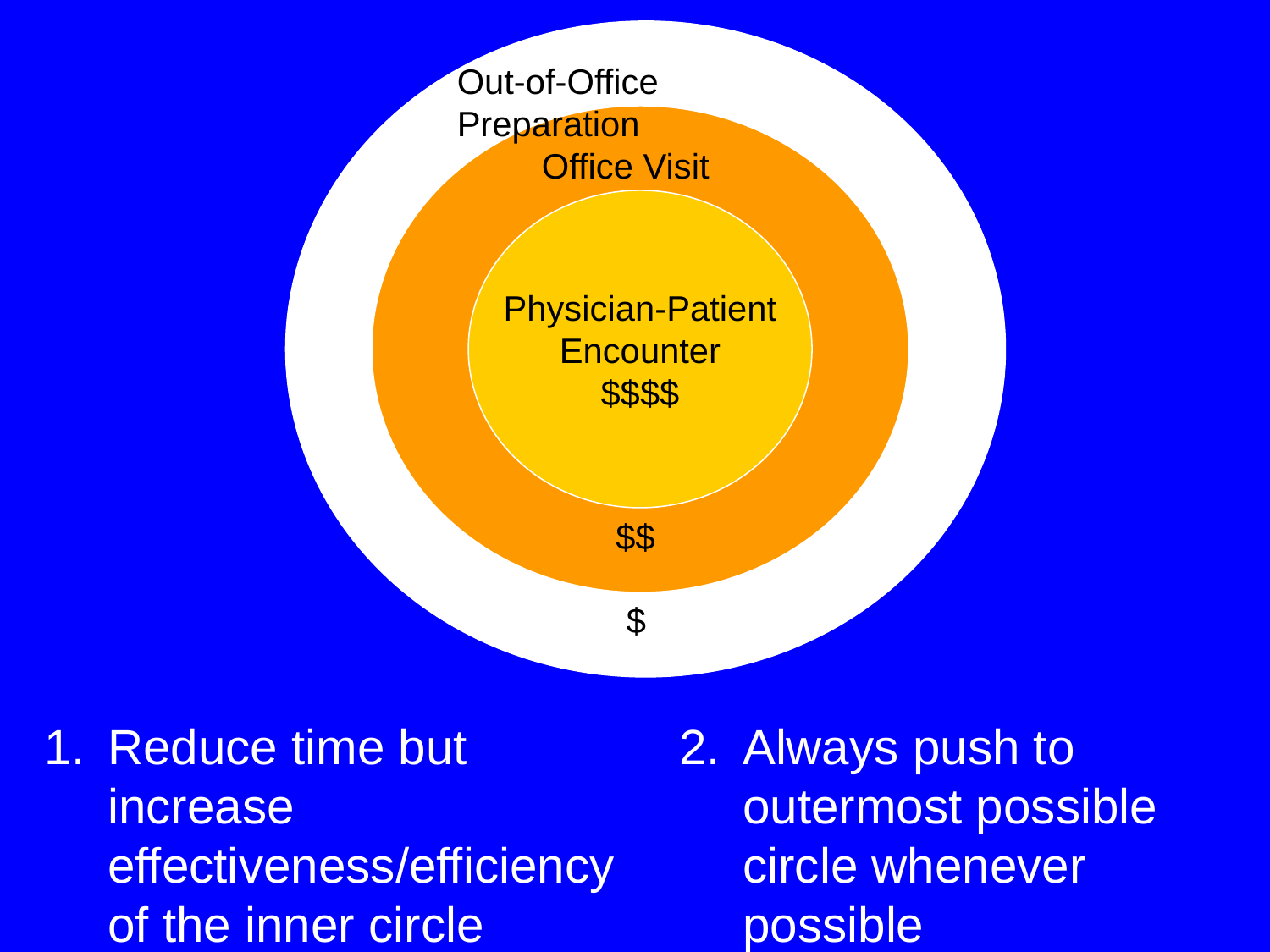

Physician-Patient
Encounter
$$$$
Out-of-Office Preparation
Office Visit
$$
$
Reduce time but increase effectiveness/efficiency of the inner circle
Always push to outermost possible circle whenever possible